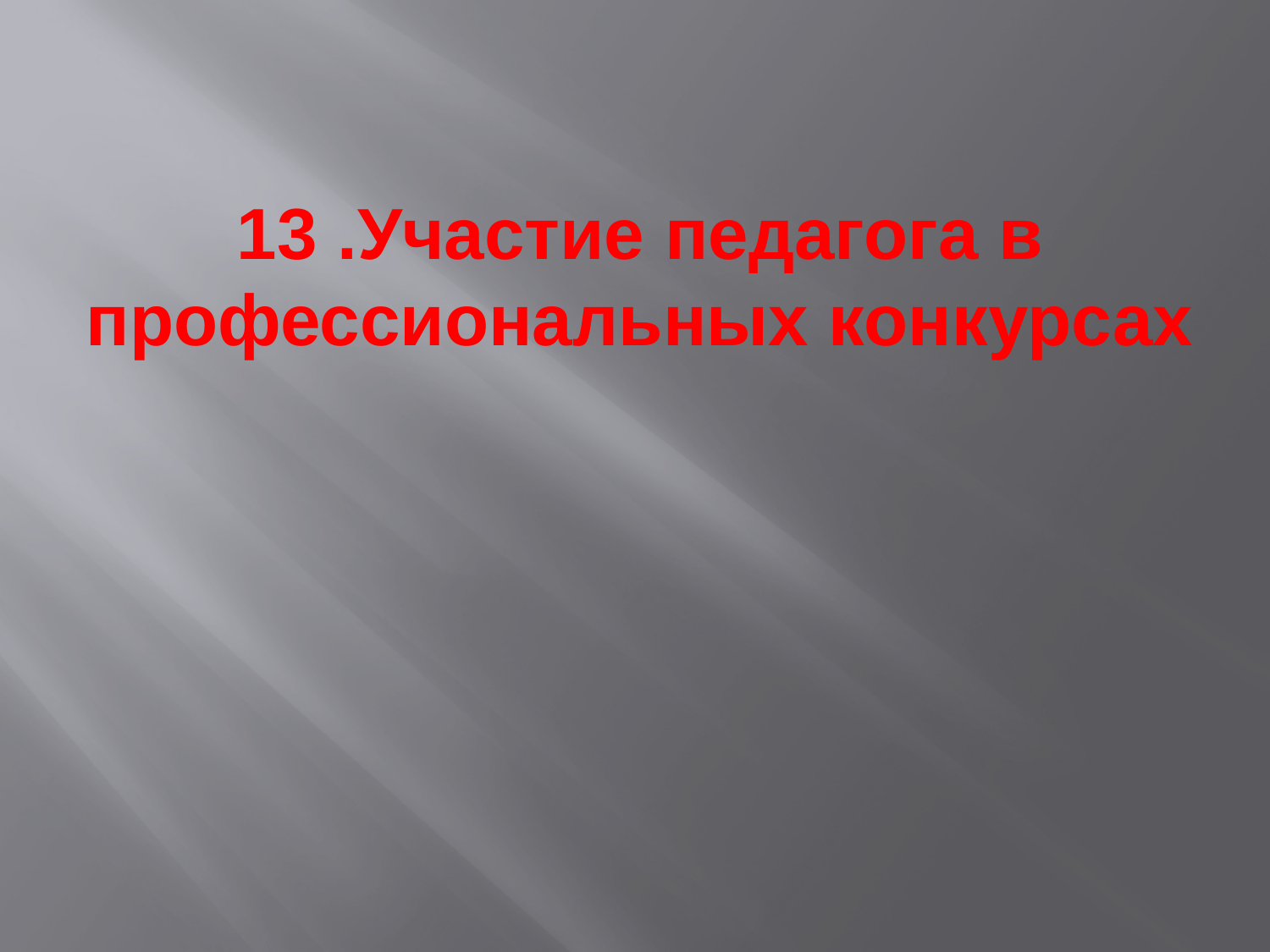

# 13 .Участие педагога в профессиональных конкурсах